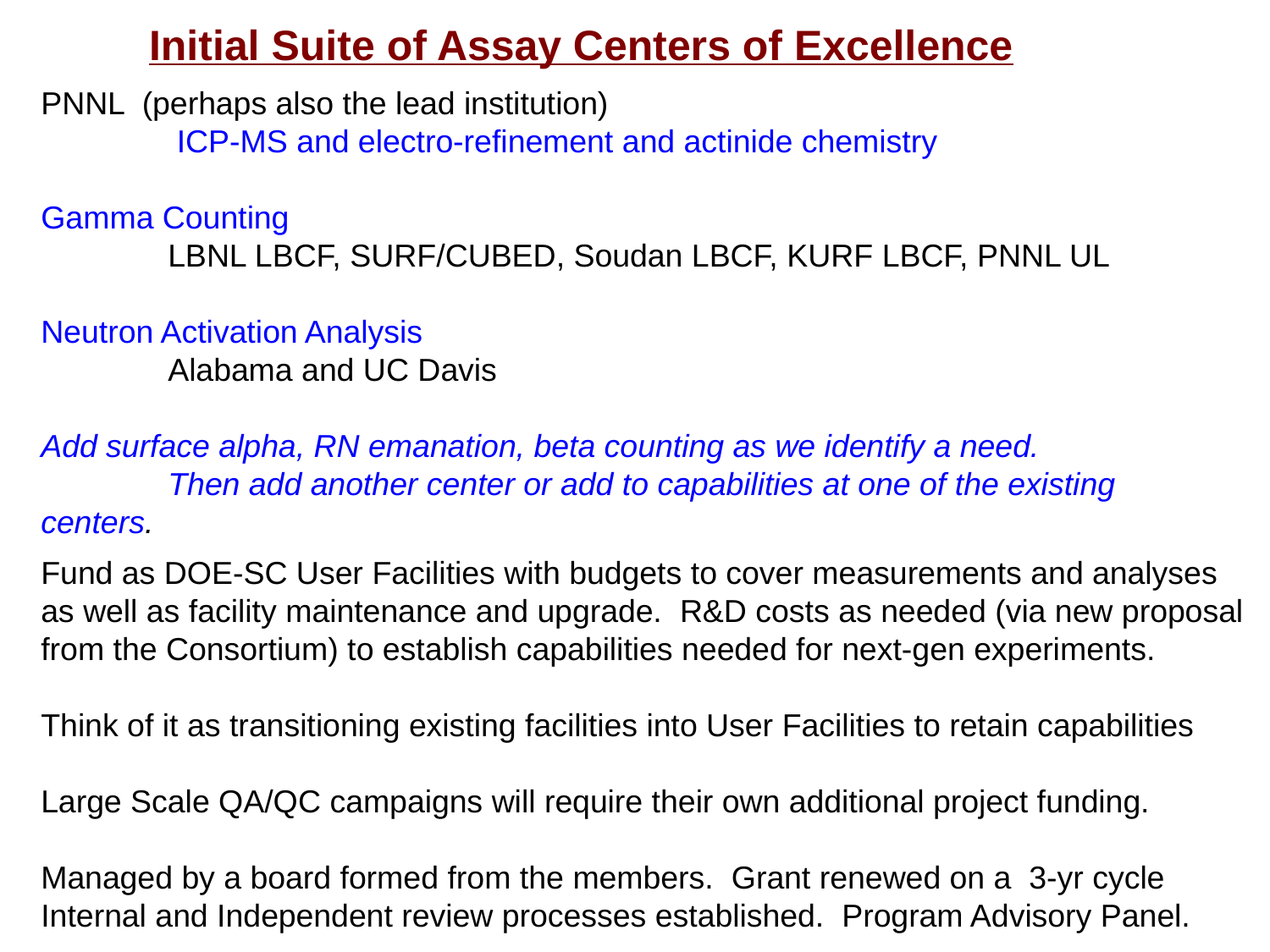

Initial Suite of Assay Centers of Excellence
PNNL  (perhaps also the lead institution)
	 ICP-MS and electro-refinement and actinide chemistry

Gamma Counting
	LBNL LBCF, SURF/CUBED, Soudan LBCF, KURF LBCF, PNNL UL

Neutron Activation Analysis
	Alabama and UC Davis

Add surface alpha, RN emanation, beta counting as we identify a need.
	Then add another center or add to capabilities at one of the existing centers.

Fund as DOE-SC User Facilities with budgets to cover measurements and analyses as well as facility maintenance and upgrade.  R&D costs as needed (via new proposal from the Consortium) to establish capabilities needed for next-gen experiments.

Think of it as transitioning existing facilities into User Facilities to retain capabilities

Large Scale QA/QC campaigns will require their own additional project funding.

Managed by a board formed from the members.  Grant renewed on a  3-yr cycle
Internal and Independent review processes established.  Program Advisory Panel.